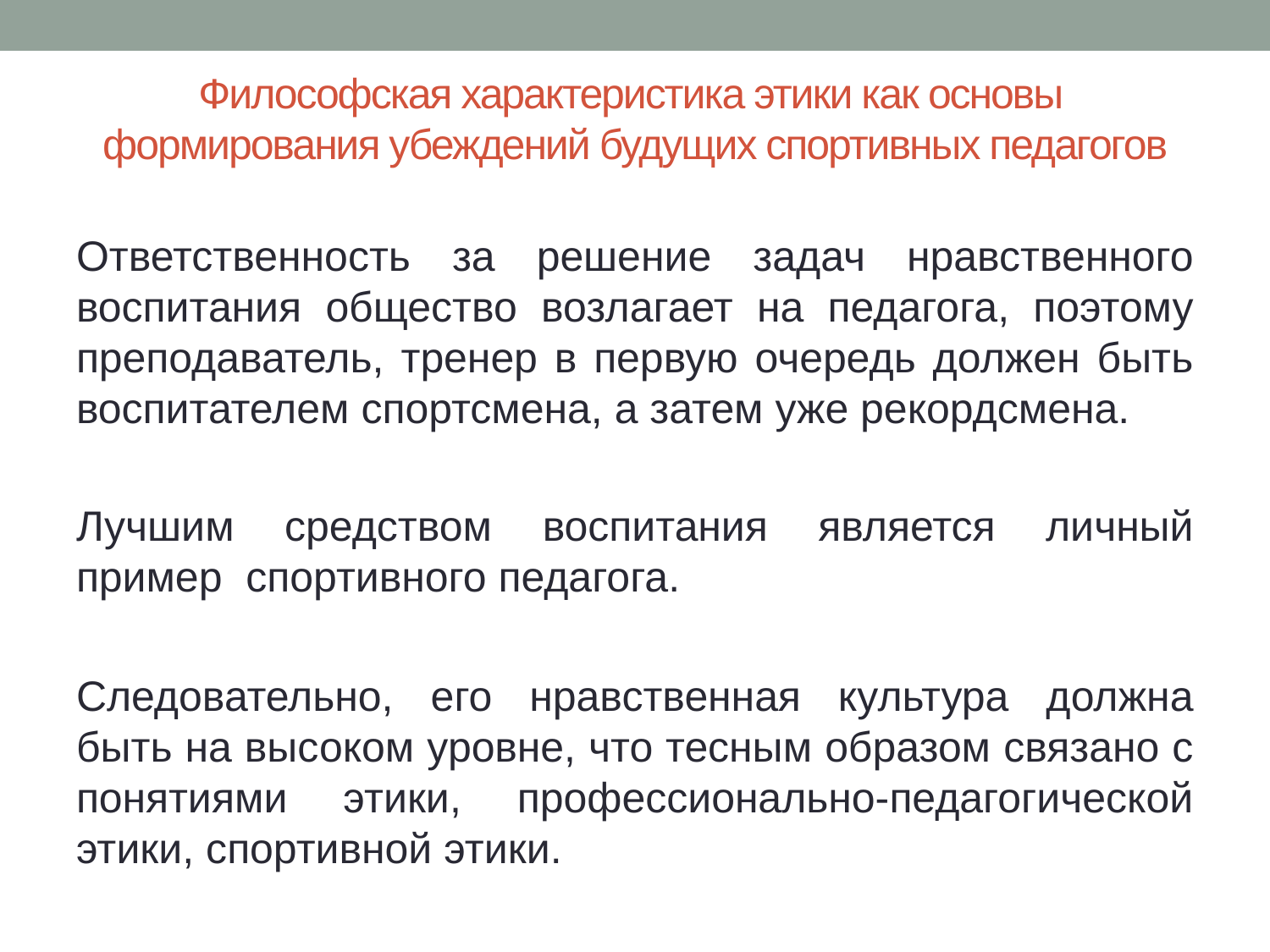

# Философская характеристика этики как основы  формирования убеждений будущих спортивных педагогов
Ответственность за решение задач нравственного воспитания общество возлагает на педагога, поэтому преподаватель, тренер в первую очередь должен быть воспитателем спортсмена, а затем уже рекордсмена.

Лучшим средством воспитания является личный пример  спортивного педагога.

Следовательно, его нравственная культура должна быть на высоком уровне, что тесным образом связано с понятиями этики, профессионально-педагогической этики, спортивной этики.